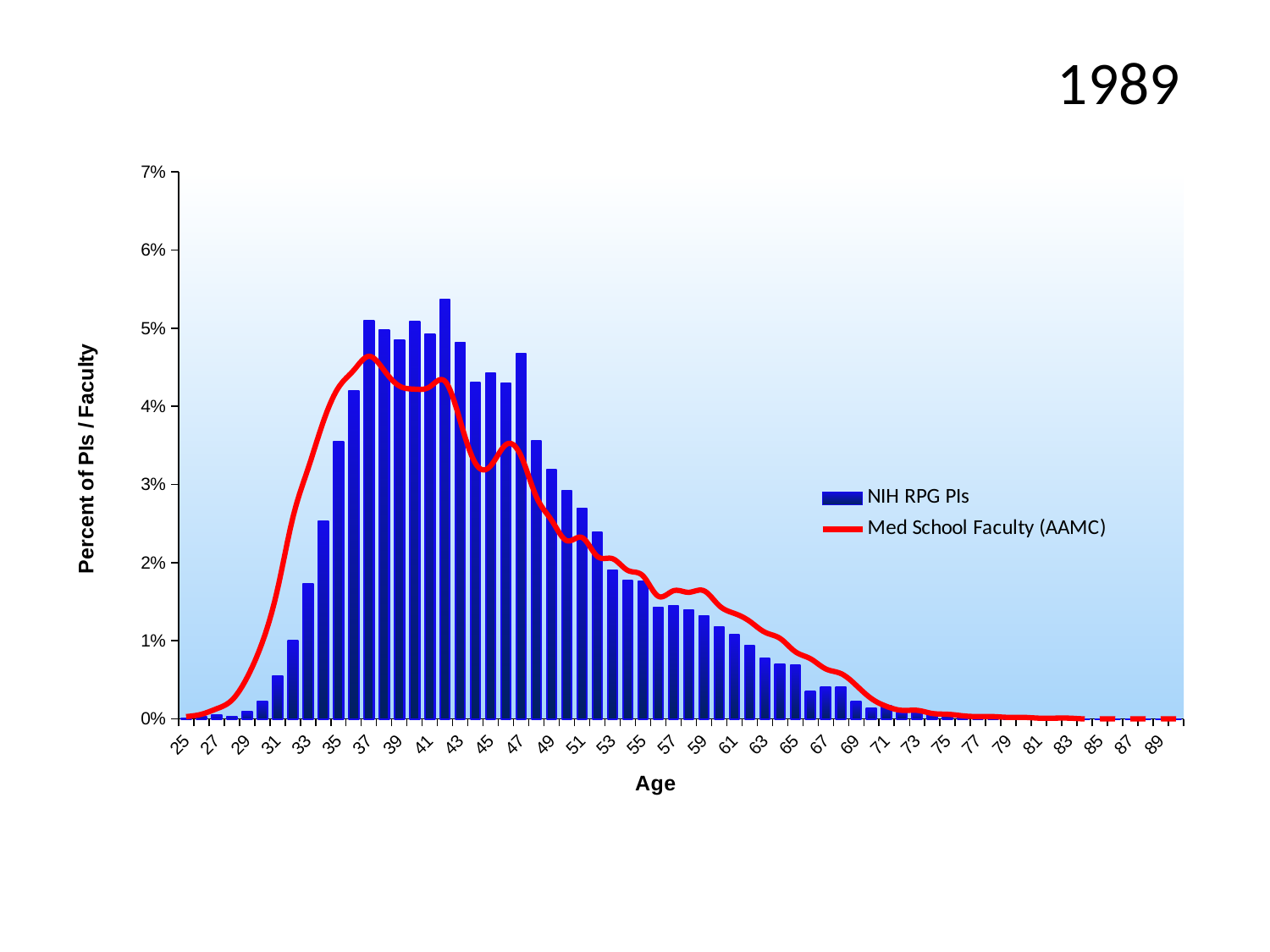

1989

### Chart

| Category |  |  |
|---|---|---|
| 25 | 6.431695394906098e-05 | 0.0003 |
| 26 | 0.0002572678157962439 | 0.0006 |
| 27 | 0.0004502186776434268 | 0.0013 |
| 28 | 0.00032158476974530485 | 0.0024 |
| 29 | 0.0009647543092359146 | 0.0053 |
| 30 | 0.0022510933882171342 | 0.0098 |
| 31 | 0.005466941085670183 | 0.0166 |
| 32 | 0.009969127862104452 | 0.0257 |
| 33 | 0.017236943658348342 | 0.032 |
| 34 | 0.02527656290198096 | 0.038 |
| 35 | 0.0354386416259326 | 0.0424 |
| 36 | 0.04199897092873681 | 0.0446 |
| 37 | 0.05093902752765629 | 0.0464 |
| 38 | 0.04978132235657319 | 0.0446 |
| 39 | 0.048494983277591976 | 0.0426 |
| 40 | 0.05081039361975817 | 0.0422 |
| 41 | 0.04920246977103165 | 0.0425 |
| 42 | 0.05370465654746591 | 0.0432 |
| 43 | 0.04817339850784667 | 0.0381 |
| 44 | 0.04302804219192179 | 0.0327 |
| 45 | 0.04425006431695395 | 0.0324 |
| 46 | 0.04296372523797273 | 0.0351 |
| 47 | 0.046758425520967324 | 0.0336 |
| 48 | 0.03556727553383072 | 0.0284 |
| 49 | 0.03190120915873424 | 0.0254 |
| 50 | 0.02919989709287368 | 0.0228 |
| 51 | 0.02694880370465655 | 0.0232 |
| 52 | 0.023861589915101622 | 0.0208 |
| 53 | 0.019037818368922047 | 0.0205 |
| 54 | 0.01768716233599177 | 0.019 |
| 55 | 0.017558528428093644 | 0.0183 |
| 56 | 0.014278363776691536 | 0.0157 |
| 57 | 0.01447131463853872 | 0.0164 |
| 58 | 0.01395677900694623 | 0.0162 |
| 59 | 0.013184975559557499 | 0.0164 |
| 60 | 0.011770002572678158 | 0.0145 |
| 61 | 0.010740931309493183 | 0.0135 |
| 62 | 0.009390275276562903 | 0.0125 |
| 63 | 0.007718034473887317 | 0.0111 |
| 64 | 0.006946231026498585 | 0.0103 |
| 65 | 0.006881914072549524 | 0.0086 |
| 66 | 0.0034731155132492926 | 0.0077 |
| 67 | 0.004116285052739903 | 0.0064 |
| 68 | 0.004116285052739903 | 0.0058 |
| 69 | 0.002186776434268073 | 0.0043 |
| 70 | 0.0013506560329302805 | 0.0026 |
| 71 | 0.0016722408026755853 | 0.0016 |
| 72 | 0.0007718034473887317 | 0.0011 |
| 73 | 0.0009004373552868536 | 0.0011 |
| 74 | 0.0004502186776434268 | 0.0007 |
| 75 | 0.0005145356315924878 | 0.0006 |
| 76 | 0.0004502186776434268 | 0.0004 |
| 77 | 0.0002572678157962439 | 0.0003 |
| 78 | 0.00012863390789812196 | 0.0003 |
| 79 | 6.431695394906098e-05 | 0.0002 |
| 80 | 0.0 | 0.0002 |
| 81 | 0.00012863390789812196 | 0.0001 |
| 82 | 0.00012863390789812196 | 0.0001 |
| 83 | 6.431695394906098e-05 | 0.0001 |
| 84 | 0.0 | 0.0 |
| 85 | 0.0 | 0.0 |
| 86 | 0.0 | 0.0 |
| 87 | 0.0 | 0.0 |
| 88 | 0.0 | 0.0 |
| 89 | 0.0 | 0.0 |
| 90 | 0.0 | 0.0 |